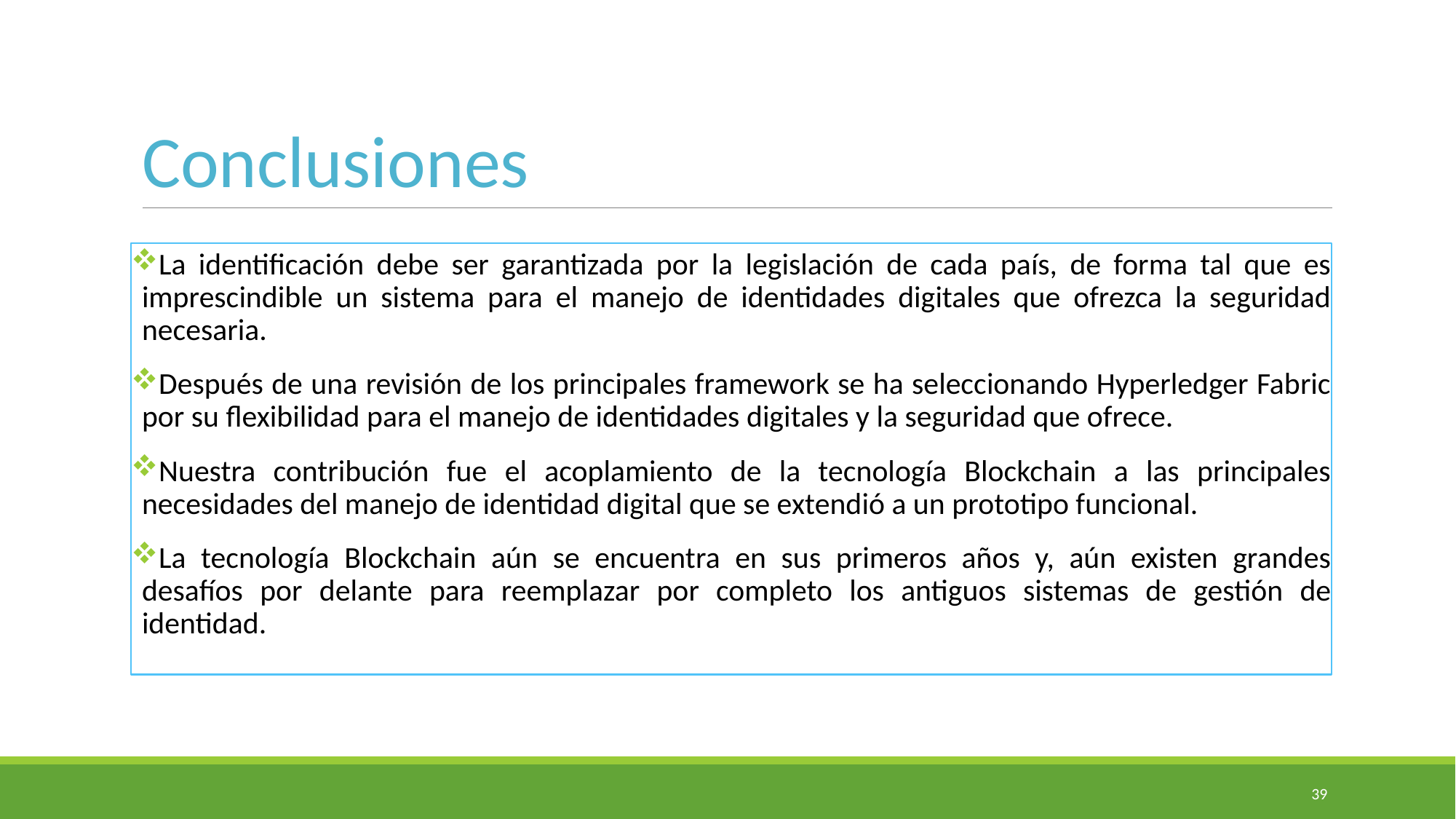

# Conclusiones
La identificación debe ser garantizada por la legislación de cada país, de forma tal que es imprescindible un sistema para el manejo de identidades digitales que ofrezca la seguridad necesaria.
Después de una revisión de los principales framework se ha seleccionando Hyperledger Fabric por su flexibilidad para el manejo de identidades digitales y la seguridad que ofrece.
Nuestra contribución fue el acoplamiento de la tecnología Blockchain a las principales necesidades del manejo de identidad digital que se extendió a un prototipo funcional.
La tecnología Blockchain aún se encuentra en sus primeros años y, aún existen grandes desafíos por delante para reemplazar por completo los antiguos sistemas de gestión de identidad.
39